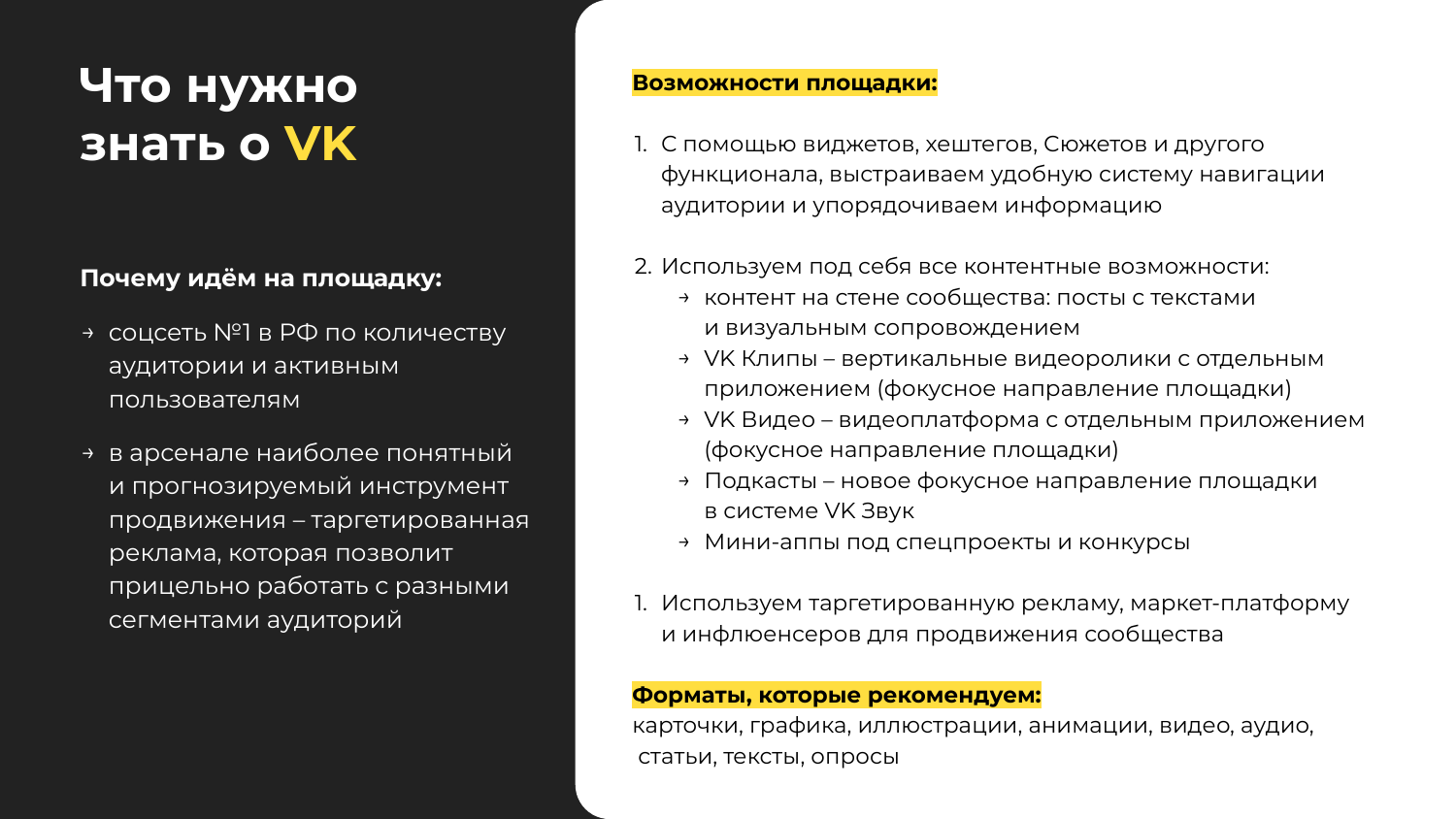

Что нужно знать о VK
Возможности площадки:

С помощью виджетов, хештегов, Сюжетов и другого функционала, выстраиваем удобную систему навигации аудитории и упорядочиваем информацию

Используем под себя все контентные возможности:
контент на стене сообщества: посты с текстами
и визуальным сопровождением
VK Клипы – вертикальные видеоролики с отдельным приложением (фокусное направление площадки)
VK Видео – видеоплатформа с отдельным приложением (фокусное направление площадки)
Подкасты – новое фокусное направление площадки
в системе VK Звук
Мини-аппы под спецпроекты и конкурсы

Используем таргетированную рекламу, маркет-платформу
и инфлюенсеров для продвижения сообщества

Форматы, которые рекомендуем:
карточки, графика, иллюстрации, анимации, видео, аудио,
 статьи, тексты, опросы
Почему идём на площадку:
соцсеть №1 в РФ по количеству аудитории и активным пользователям
в арсенале наиболее понятный
и прогнозируемый инструмент продвижения – таргетированная реклама, которая позволит прицельно работать с разными сегментами аудиторий